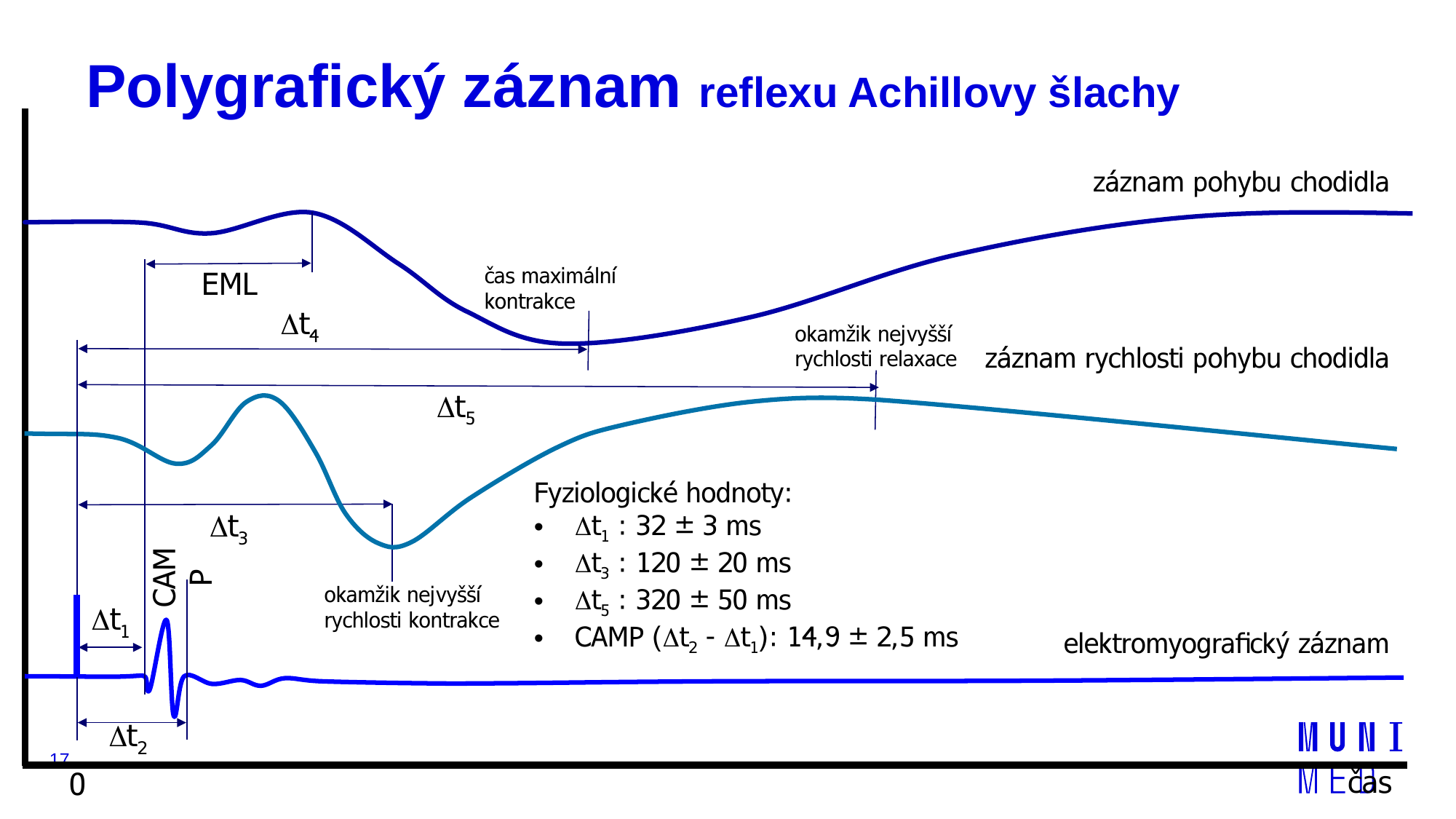

# Polygrafický záznam reflexu Achillovy šlachy
záznam pohybu chodidla

EML
Δt4
záznam rychlosti pohybu chodidla
Δt5

Δt3
Δt1

elektromyografický záznam
Δt2
čas
0
čas maximální kontrakce
okamžik nejvyšší rychlosti relaxace
Fyziologické hodnoty:
Δt1 : 32 ± 3 ms
Δt3 : 120 ± 20 ms
Δt5 : 320 ± 50 ms
CAMP (Δt2 - Δt1): 14,9 ± 2,5 ms
CAMP
okamžik nejvyšší rychlosti kontrakce
17